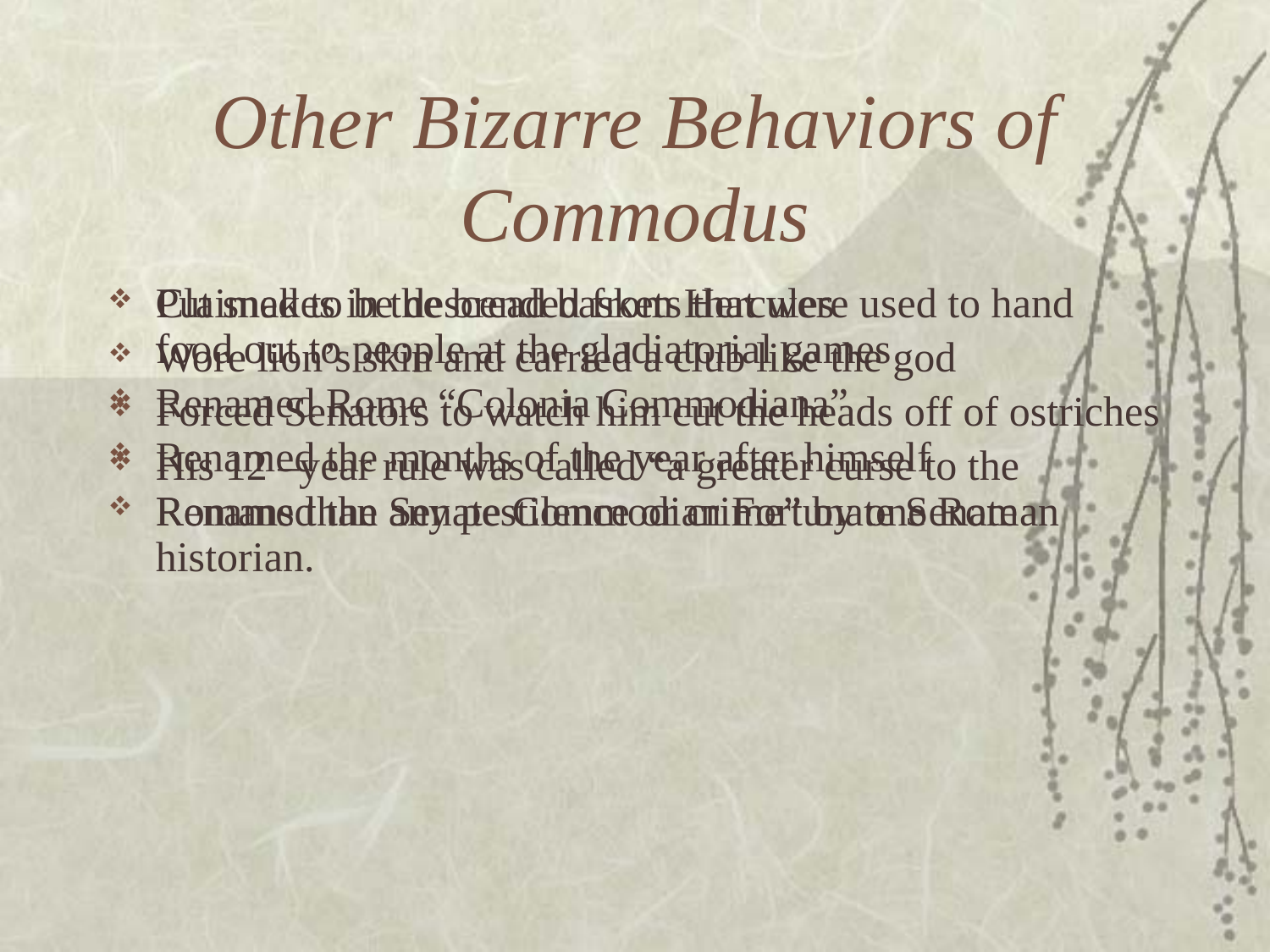

# Other Bizarre Behaviors of Commodus
Put snakes in the bread baskets that were used to hand food out to people at the gladiatorial games
Renamed Rome “Colonia Commodiana”
Renamed the months of the year after himself
Renamed the Senate Commodian Fortunate Senate
Claimed to be descended from Hercules
Wore lion’s skin and carried a club like the god
Forced Senators to watch him cut the heads off of ostriches
His 12 –year rule was called “a greater curse to the Romans than any pestilence or crime” by one Roman historian.